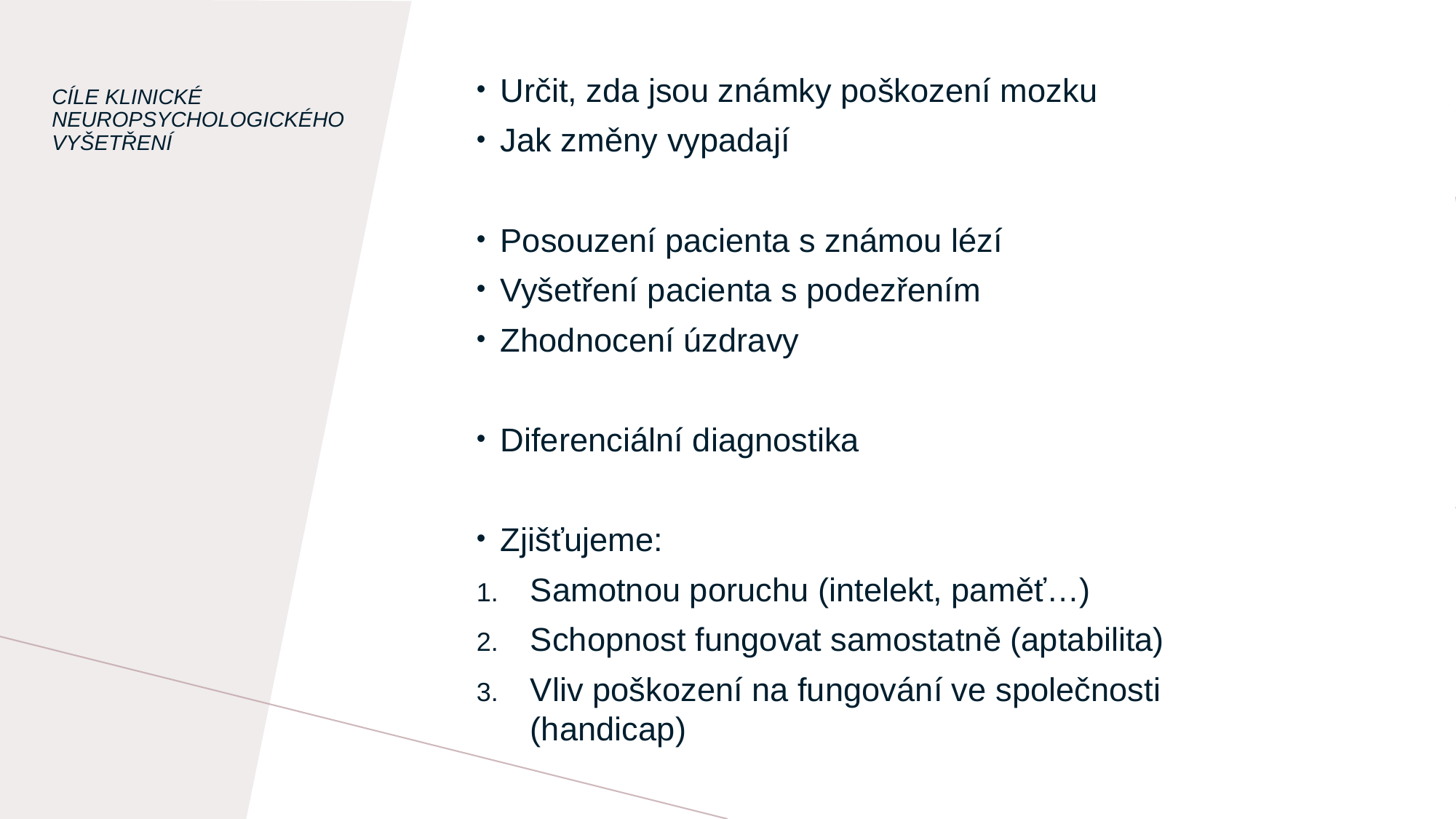

Určit, zda jsou známky poškození mozku
Jak změny vypadají

Posouzení pacienta s známou lézí
Vyšetření pacienta s podezřením
Zhodnocení úzdravy

Diferenciální diagnostika

Zjišťujeme:
Samotnou poruchu (intelekt, paměť…)
Schopnost fungovat samostatně (aptabilita)
Vliv poškození na fungování ve společnosti (handicap)

# Cíle klinické neuropsychologického vyšetření